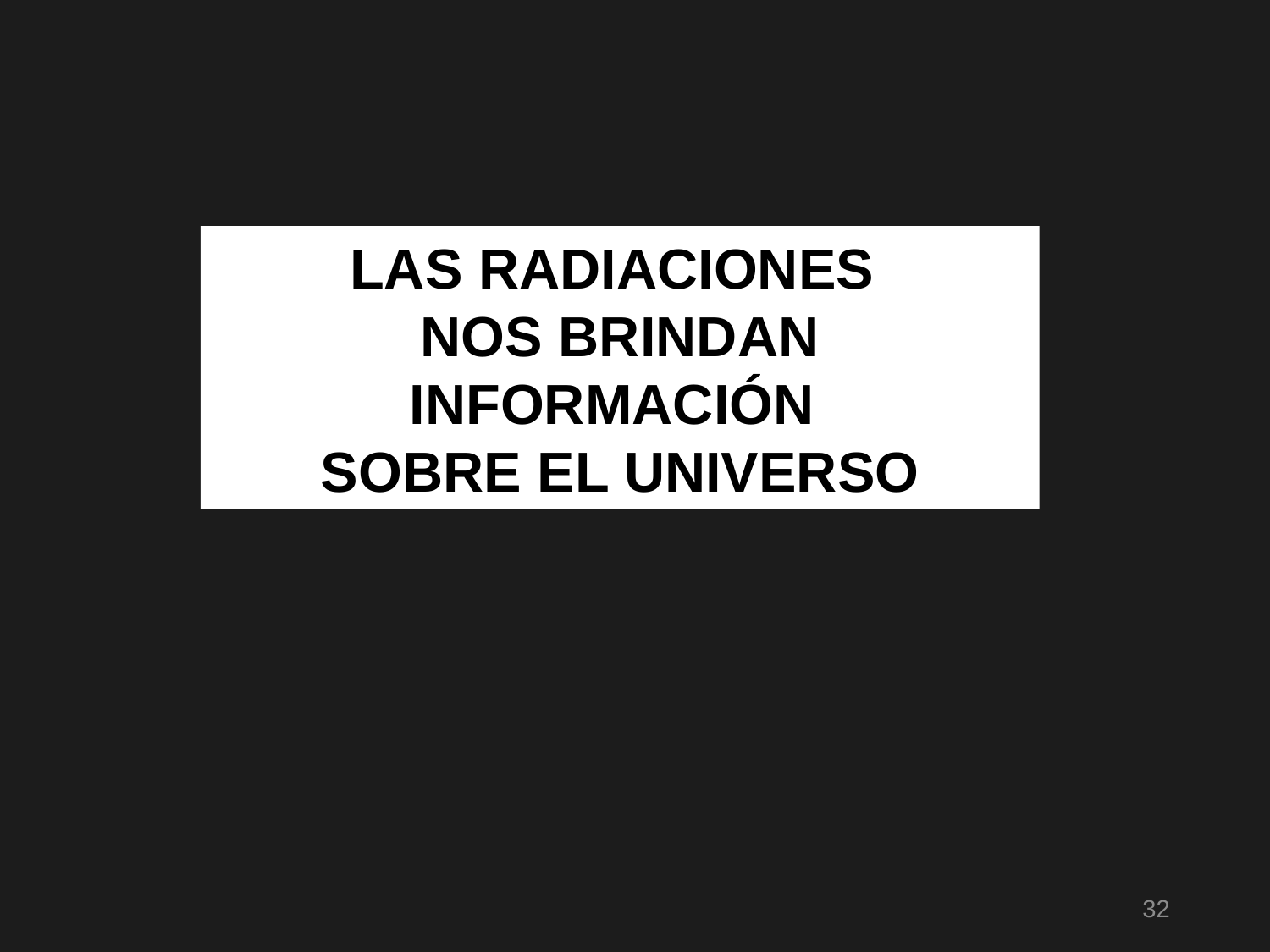

LAS RADIACIONES
NOS BRINDAN INFORMACIÓN
SOBRE EL UNIVERSO
32